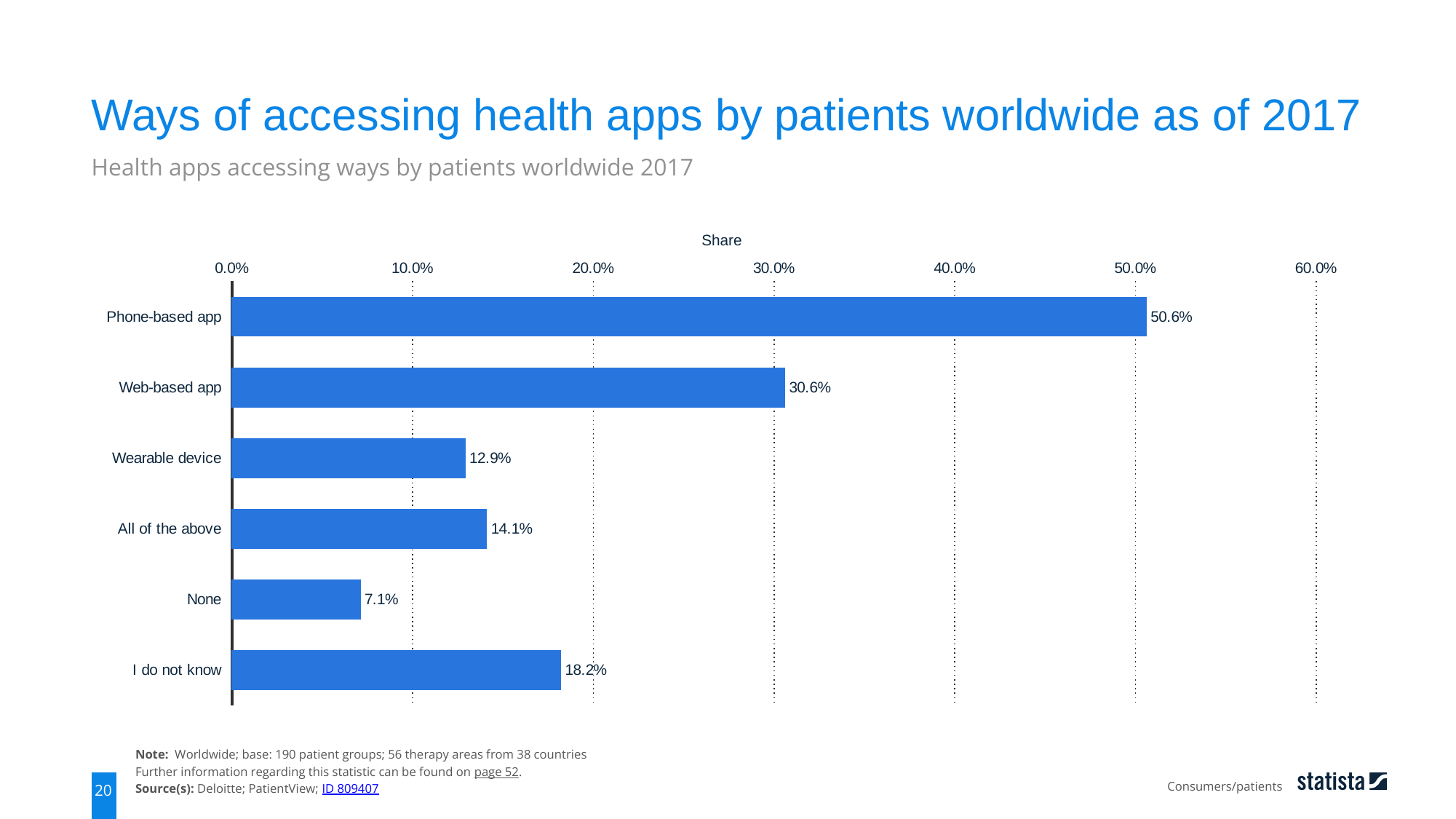

Ways of accessing health apps by patients worldwide as of 2017
Health apps accessing ways by patients worldwide 2017
Share

### Chart

| Category | data |
|---|---|
| Phone-based app | 0.506 |
| Web-based app | 0.306 |
| Wearable device | 0.129 |
| All of the above | 0.141 |
| None | 0.071 |
| I do not know | 0.182 |
Note:  Worldwide; base: 190 patient groups; 56 therapy areas from 38 countries
Further information regarding this statistic can be found on page 52.
Source(s): Deloitte; PatientView; ID 809407
Consumers/patients

20